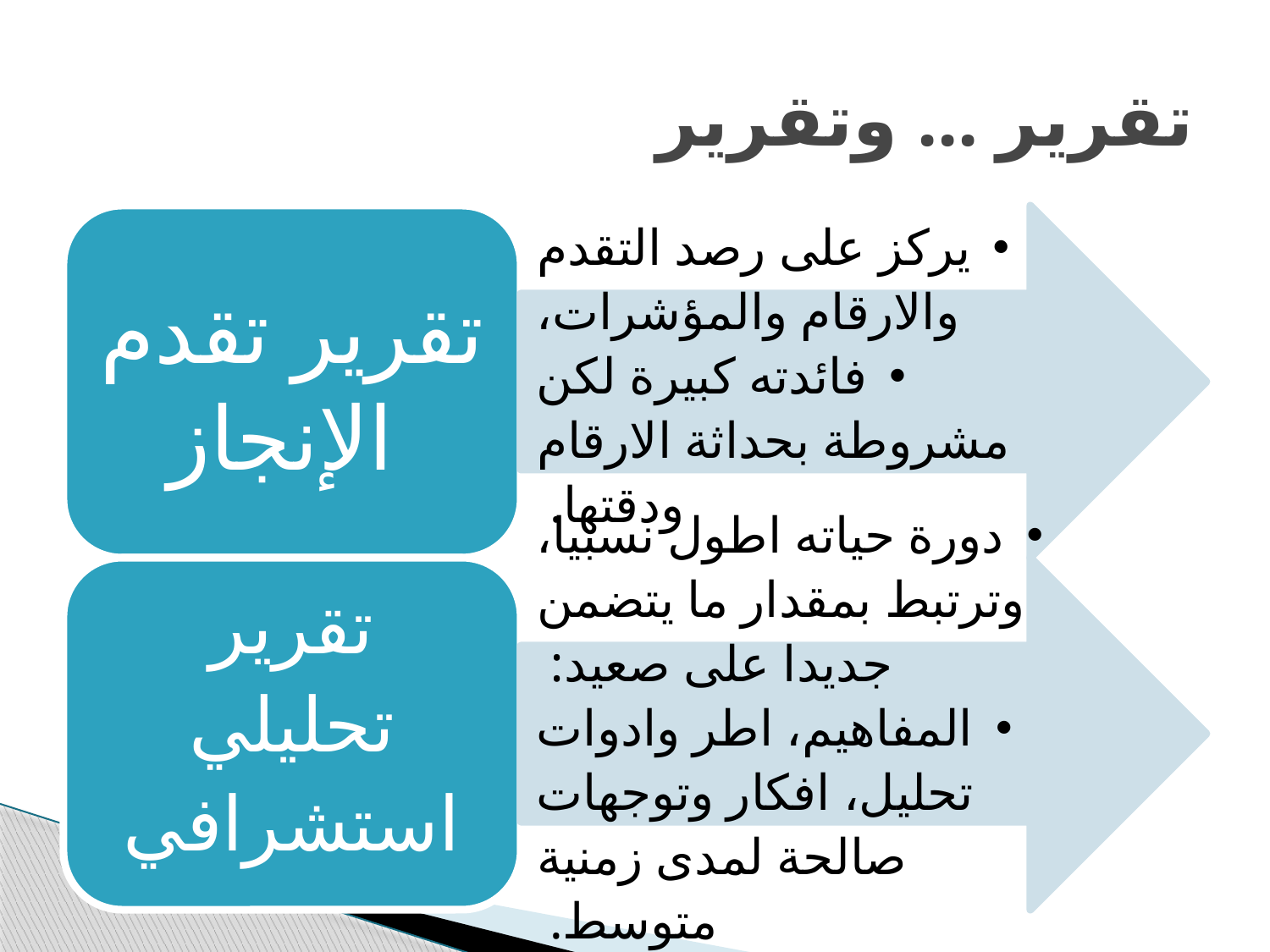

# تقرير ... وتقرير
تقرير تحليلي استشرافي
دورة حياته اطول نسبيا، وترتبط بمقدار ما يتضمن جديدا على صعيد:
المفاهيم، اطر وادوات تحليل، افكار وتوجهات صالحة لمدى زمنية متوسط.